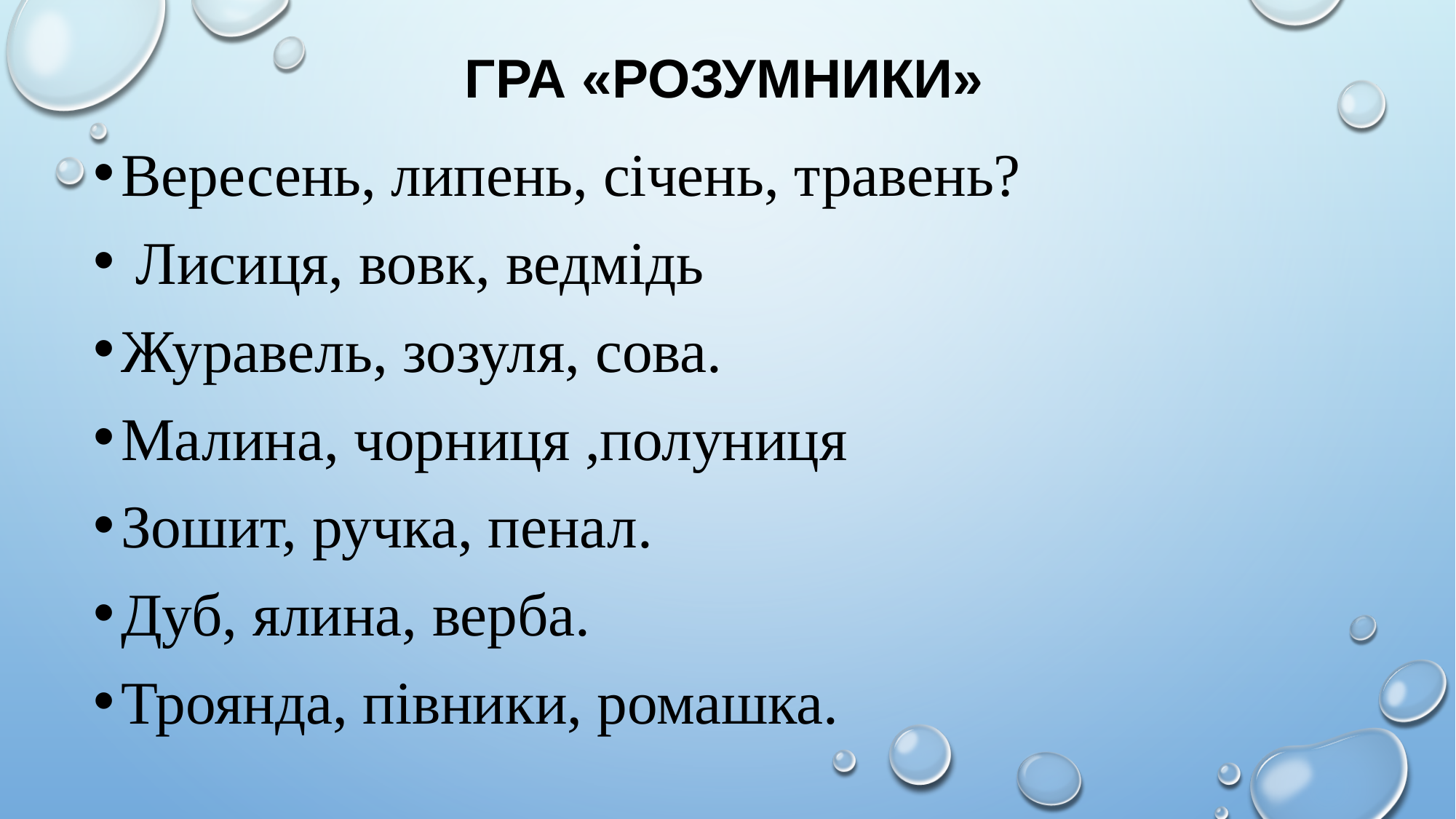

# Гра «Розумники»
Вересень, липень, січень, травень?
 Лисиця, вовк, ведмідь
Журавель, зозуля, сова.
Малина, чорниця ,полуниця
Зошит, ручка, пенал.
Дуб, ялина, верба.
Троянда, півники, ромашка.